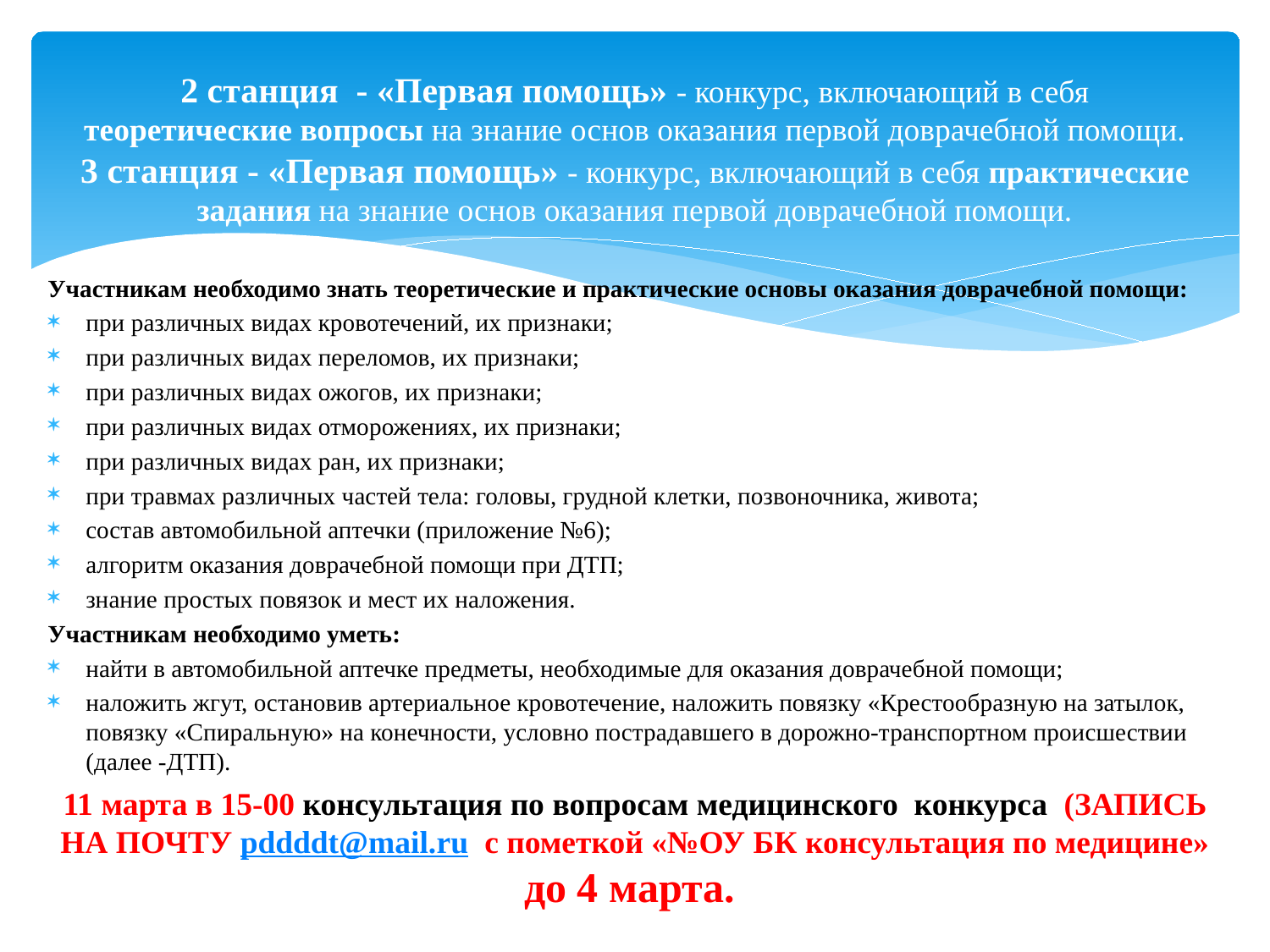

# 2 станция  - «Первая помощь» - конкурс, включающий в себя теоретические вопросы на знание основ оказания первой доврачебной помощи. 3 станция - «Первая помощь» - конкурс, включающий в себя практические задания на знание основ оказания первой доврачебной помощи.
Участникам необходимо знать теоретические и практические основы оказания доврачебной помощи:
при различных видах кровотечений, их признаки;
при различных видах переломов, их признаки;
при различных видах ожогов, их признаки;
при различных видах отморожениях, их признаки;
при различных видах ран, их признаки;
при травмах различных частей тела: головы, грудной клетки, позвоночника, живота;
состав автомобильной аптечки (приложение №6);
алгоритм оказания доврачебной помощи при ДТП;
знание простых повязок и мест их наложения.
Участникам необходимо уметь:
найти в автомобильной аптечке предметы, необходимые для оказания доврачебной помощи;
наложить жгут, остановив артериальное кровотечение, наложить повязку «Крестообразную на затылок, повязку «Спиральную» на конечности, условно пострадавшего в дорожно-транспортном происшествии (далее -ДТП).
11 марта в 15-00 консультация по вопросам медицинского  конкурса  (ЗАПИСЬ НА ПОЧТУ pddddt@mail.ru  с пометкой «№ОУ БК консультация по медицине» до 4 марта.